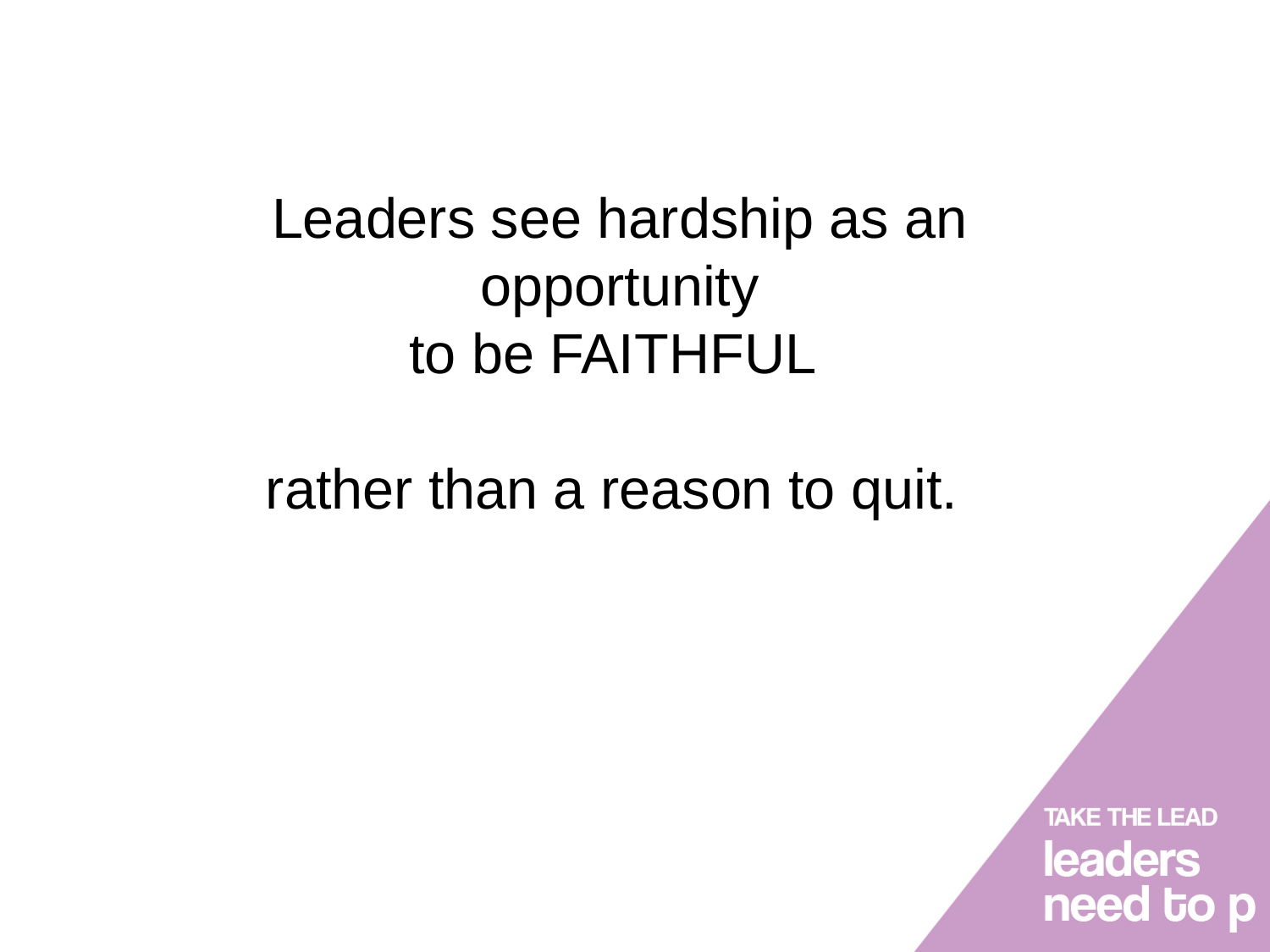

# Leaders see hardship as an opportunity to be FAITHFUL rather than a reason to quit.